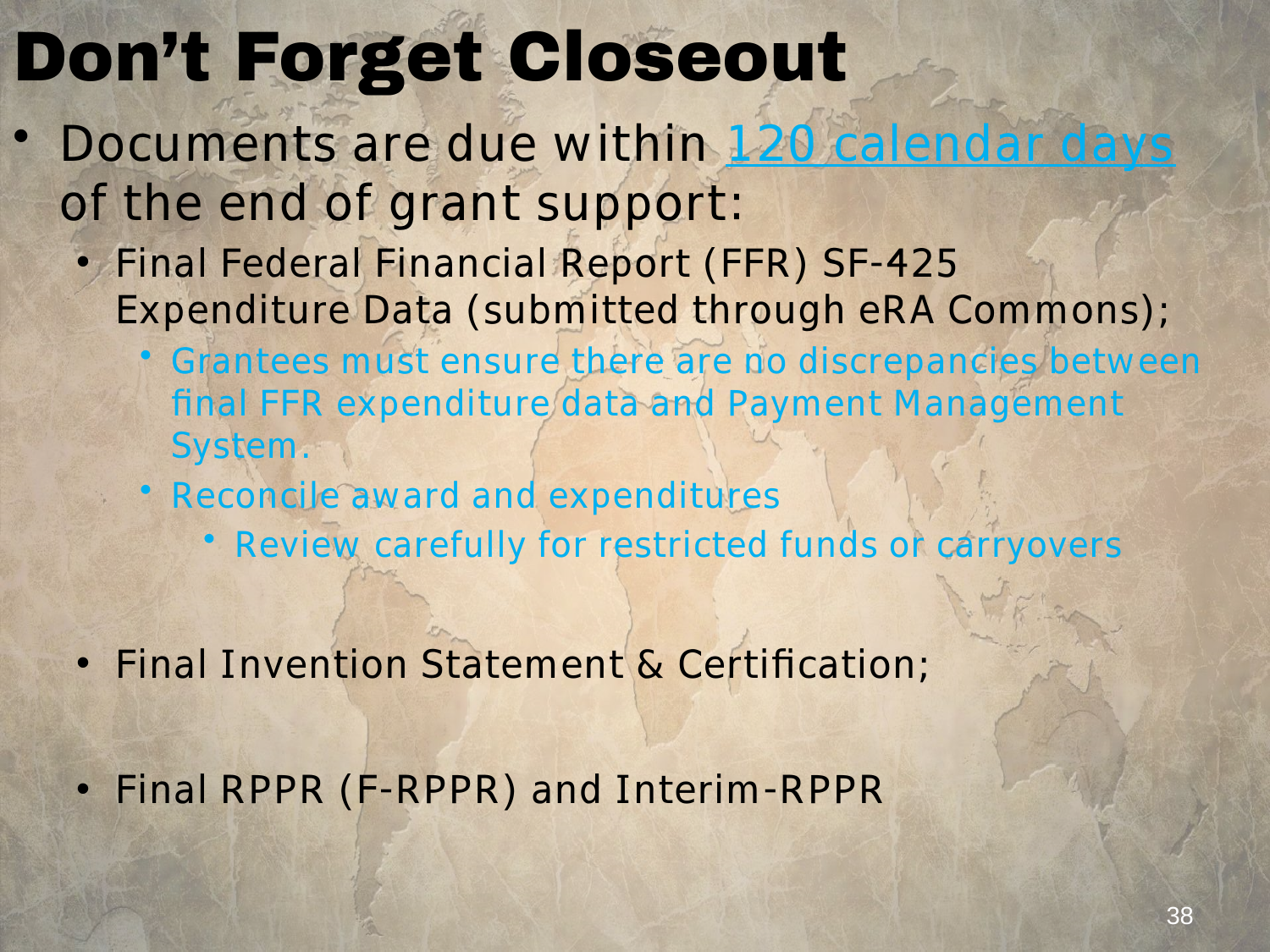

# Don’t Forget Closeout
Documents are due within 120 calendar days of the end of grant support:
Final Federal Financial Report (FFR) SF-425 Expenditure Data (submitted through eRA Commons);
Grantees must ensure there are no discrepancies between final FFR expenditure data and Payment Management System.
Reconcile award and expenditures
Review carefully for restricted funds or carryovers

Final Invention Statement & Certification;

Final RPPR (F-RPPR) and Interim-RPPR

38